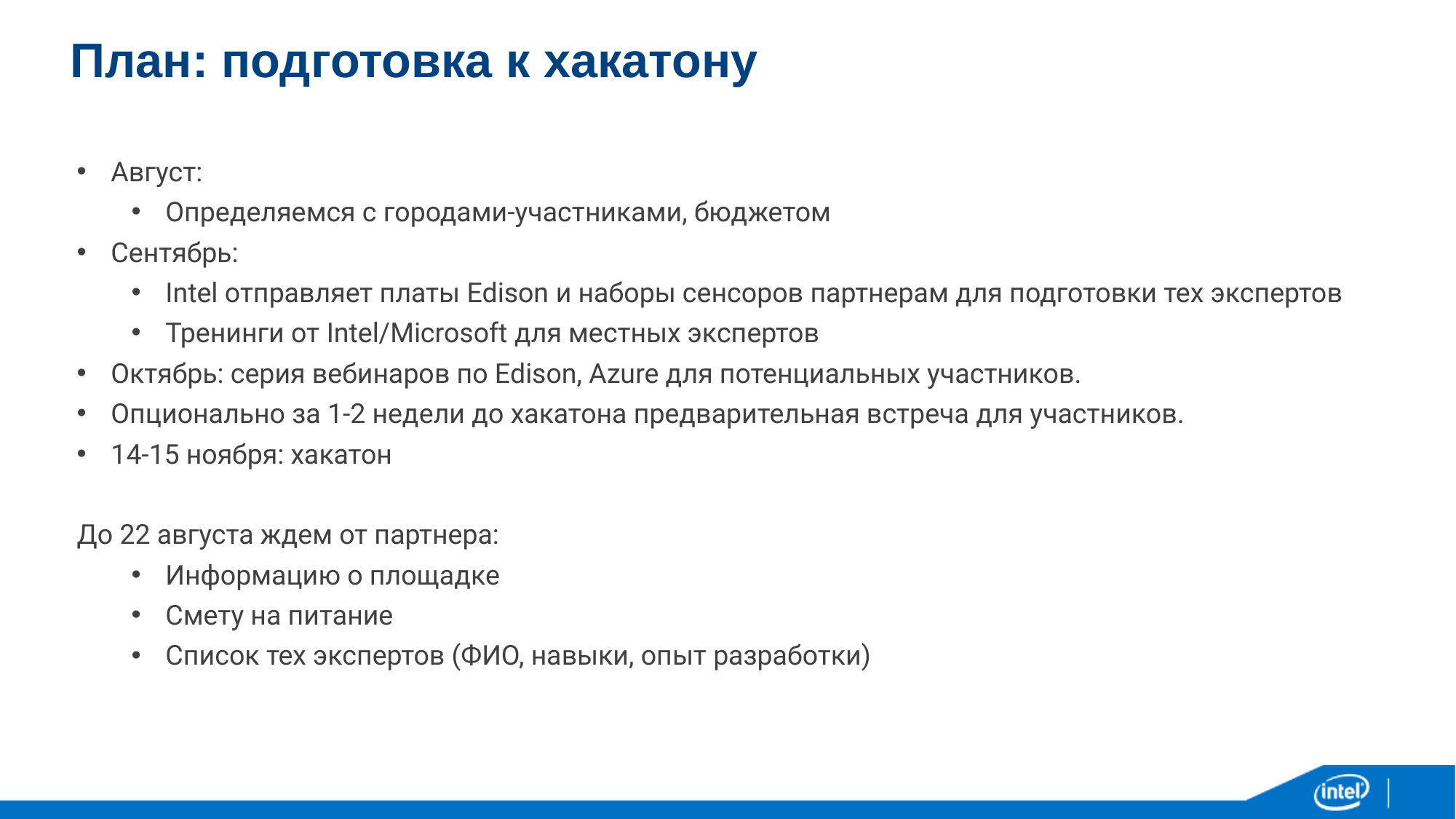

# План: подготовка к хакатону
Август:
Определяемся с городами-участниками, бюджетом
Сентябрь:
Intel отправляет платы Edison и наборы сенсоров партнерам для подготовки тех экспертов
Тренинги от Intel/Microsoft для местных экспертов
Октябрь: серия вебинаров по Edison, Azure для потенциальных участников.
Опционально за 1-2 недели до хакатона предварительная встреча для участников.
14-15 ноября: хакатон

До 22 августа ждем от партнера:
Информацию о площадке
Смету на питание
Список тех экспертов (ФИО, навыки, опыт разработки)